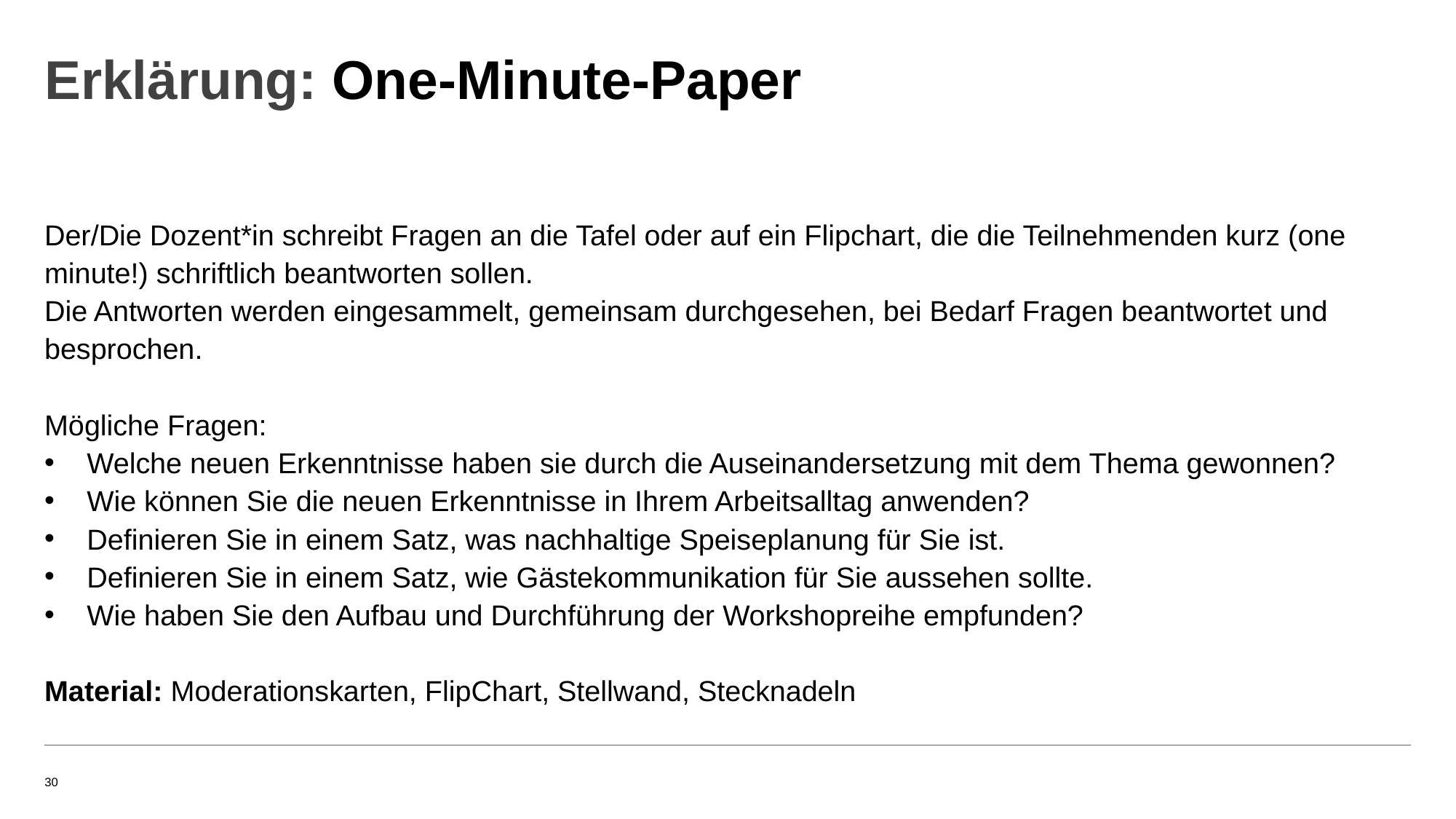

# Erklärung: One-Minute-Paper

Der/Die Dozent*in schreibt Fragen an die Tafel oder auf ein Flipchart, die die Teilnehmenden kurz (one minute!) schriftlich beantworten sollen.
Die Antworten werden eingesammelt, gemeinsam durchgesehen, bei Bedarf Fragen beantwortet und besprochen.

Mögliche Fragen:
Welche neuen Erkenntnisse haben sie durch die Auseinandersetzung mit dem Thema gewonnen?
Wie können Sie die neuen Erkenntnisse in Ihrem Arbeitsalltag anwenden?
Definieren Sie in einem Satz, was nachhaltige Speiseplanung für Sie ist.
Definieren Sie in einem Satz, wie Gästekommunikation für Sie aussehen sollte.
Wie haben Sie den Aufbau und Durchführung der Workshopreihe empfunden?

Material: Moderationskarten, FlipChart, Stellwand, Stecknadeln